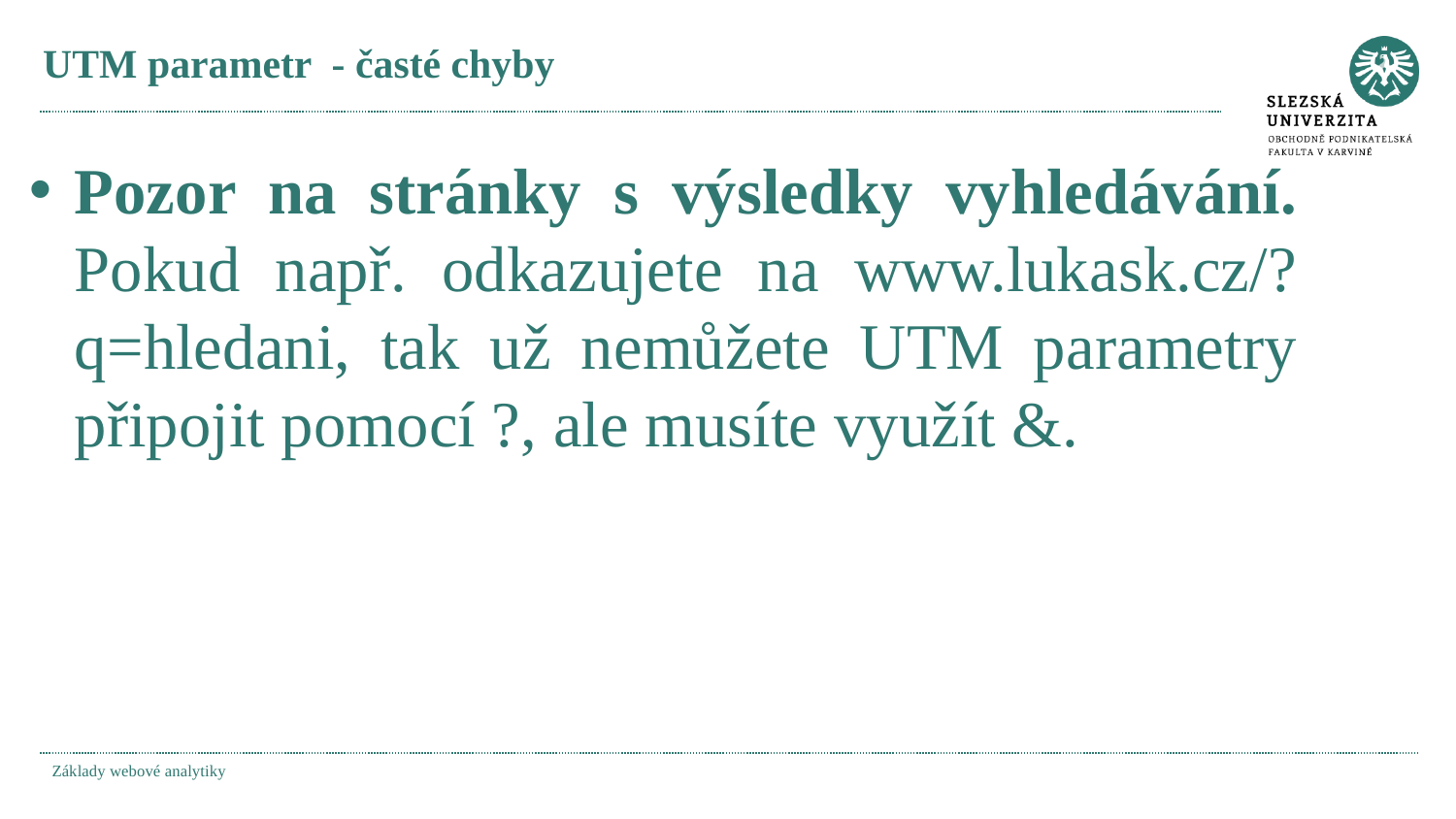

# UTM parametr  - časté chyby
Pozor na stránky s výsledky vyhledávání. Pokud např. odkazujete na www.lukask.cz/?q=hledani, tak už nemůžete UTM parametry připojit pomocí ?, ale musíte využít &.

Základy webové analytiky